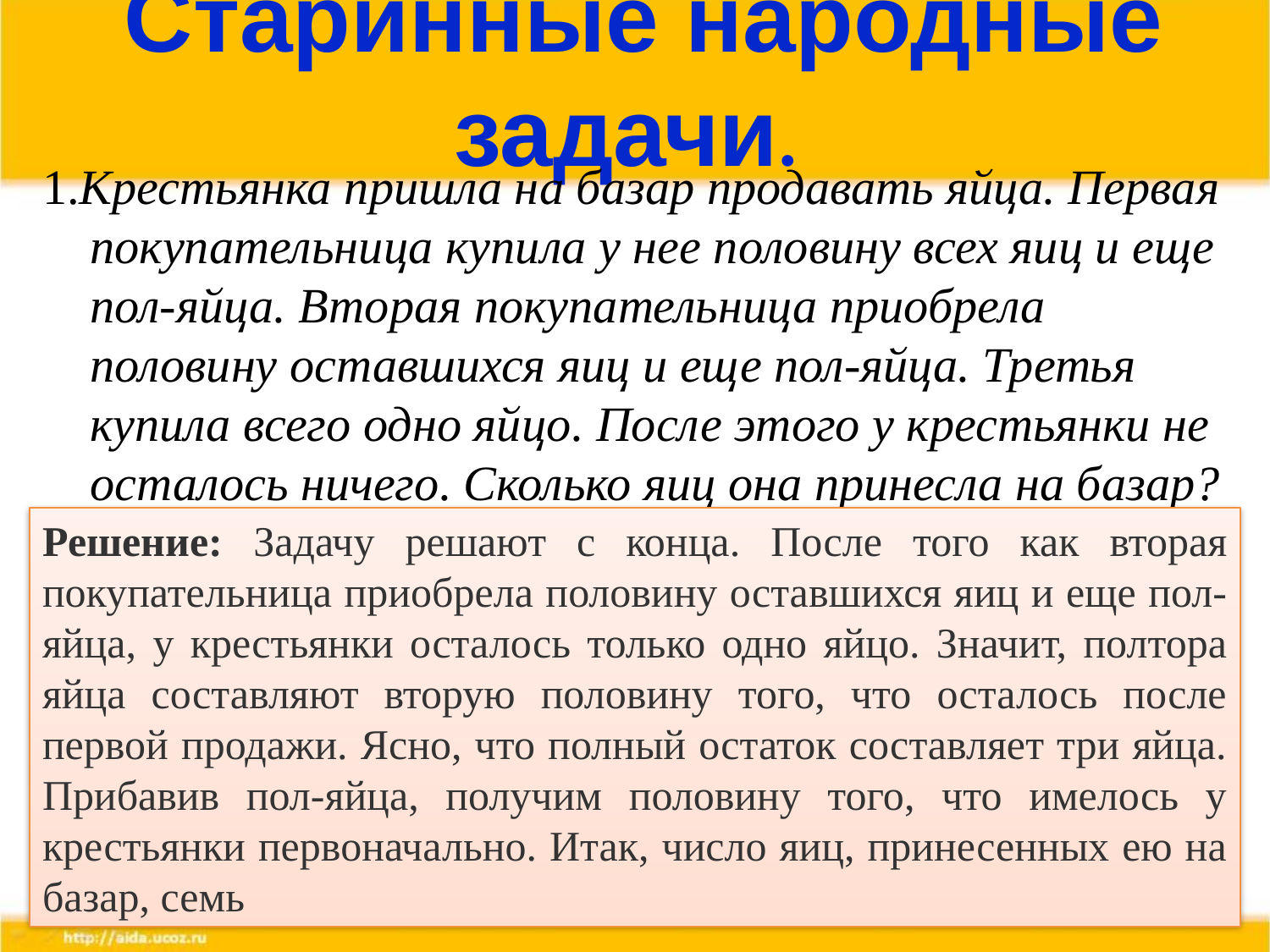

# Старинные народные задачи.
1.Крестьянка пришла на базар продавать яйца. Первая покупательница купила у нее половину всех яиц и еще пол-яйца. Вторая покупательница приобрела половину оставшихся яиц и еще пол-яйца. Третья купила всего одно яйцо. После этого у крестьянки не осталось ничего. Сколько яиц она принесла на базар?
Решение: Задачу решают с конца. После того как вторая покупательница приобрела половину оставшихся яиц и еще пол-яйца, у крестьянки осталось только одно яйцо. Значит, полтора яйца составляют вторую половину того, что осталось после первой продажи. Ясно, что полный остаток составляет три яйца. Прибавив пол-яйца, получим половину того, что имелось у крестьянки первоначально. Итак, число яиц, принесенных ею на базар, семь
17.03.2016
5